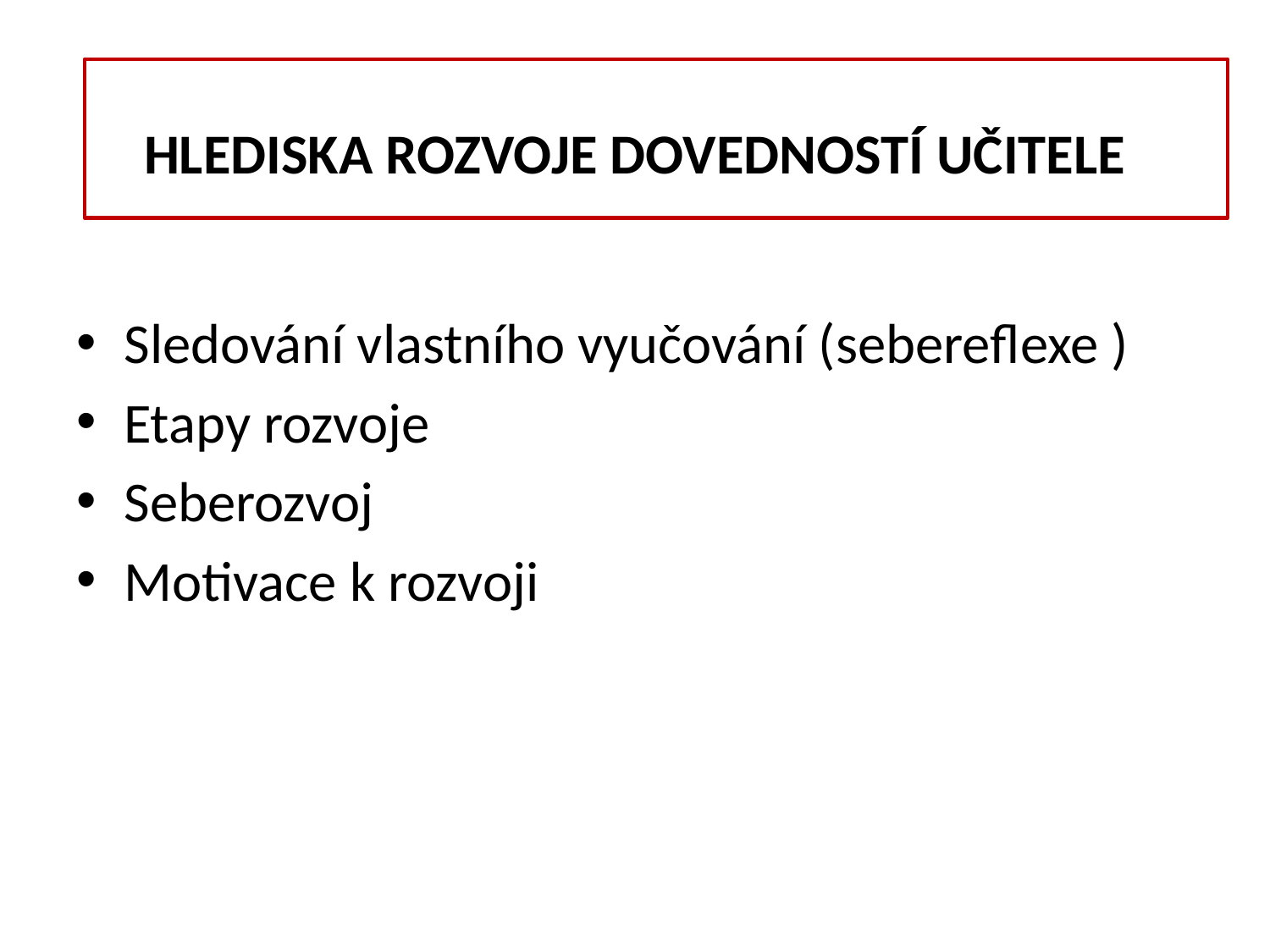

# Hlediska rozvoje dovedností učitele

Sledování vlastního vyučování (sebereflexe )
Etapy rozvoje
Seberozvoj
Motivace k rozvoji